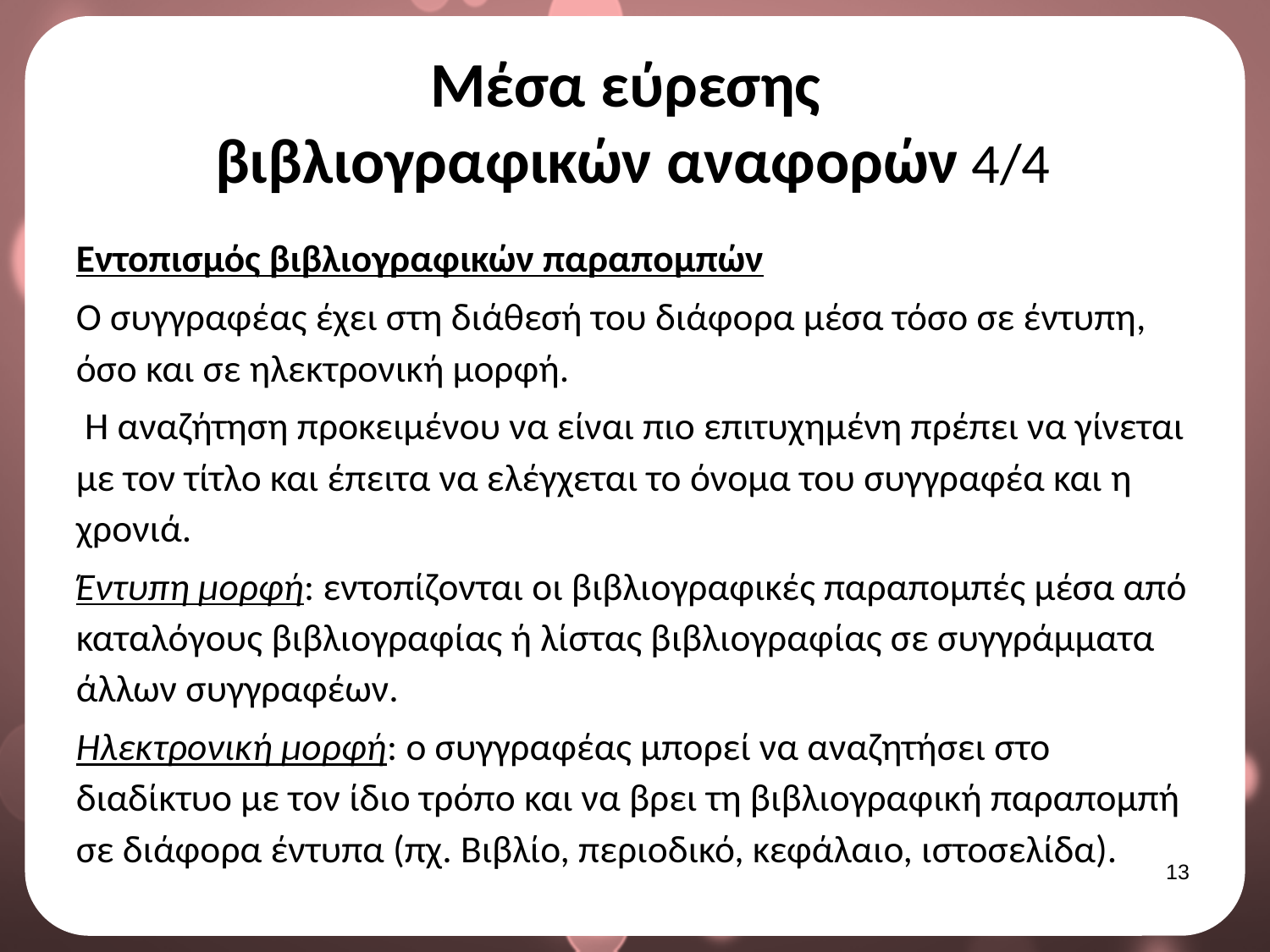

# Μέσα εύρεσης βιβλιογραφικών αναφορών 4/4
Εντοπισμός βιβλιογραφικών παραπομπών
Ο συγγραφέας έχει στη διάθεσή του διάφορα μέσα τόσο σε έντυπη, όσο και σε ηλεκτρονική μορφή.
 Η αναζήτηση προκειμένου να είναι πιο επιτυχημένη πρέπει να γίνεται με τον τίτλο και έπειτα να ελέγχεται το όνομα του συγγραφέα και η χρονιά.
Έντυπη μορφή: εντοπίζονται οι βιβλιογραφικές παραπομπές μέσα από καταλόγους βιβλιογραφίας ή λίστας βιβλιογραφίας σε συγγράμματα άλλων συγγραφέων.
Ηλεκτρονική μορφή: ο συγγραφέας μπορεί να αναζητήσει στο διαδίκτυο με τον ίδιο τρόπο και να βρει τη βιβλιογραφική παραπομπή σε διάφορα έντυπα (πχ. Βιβλίο, περιοδικό, κεφάλαιο, ιστοσελίδα).
13